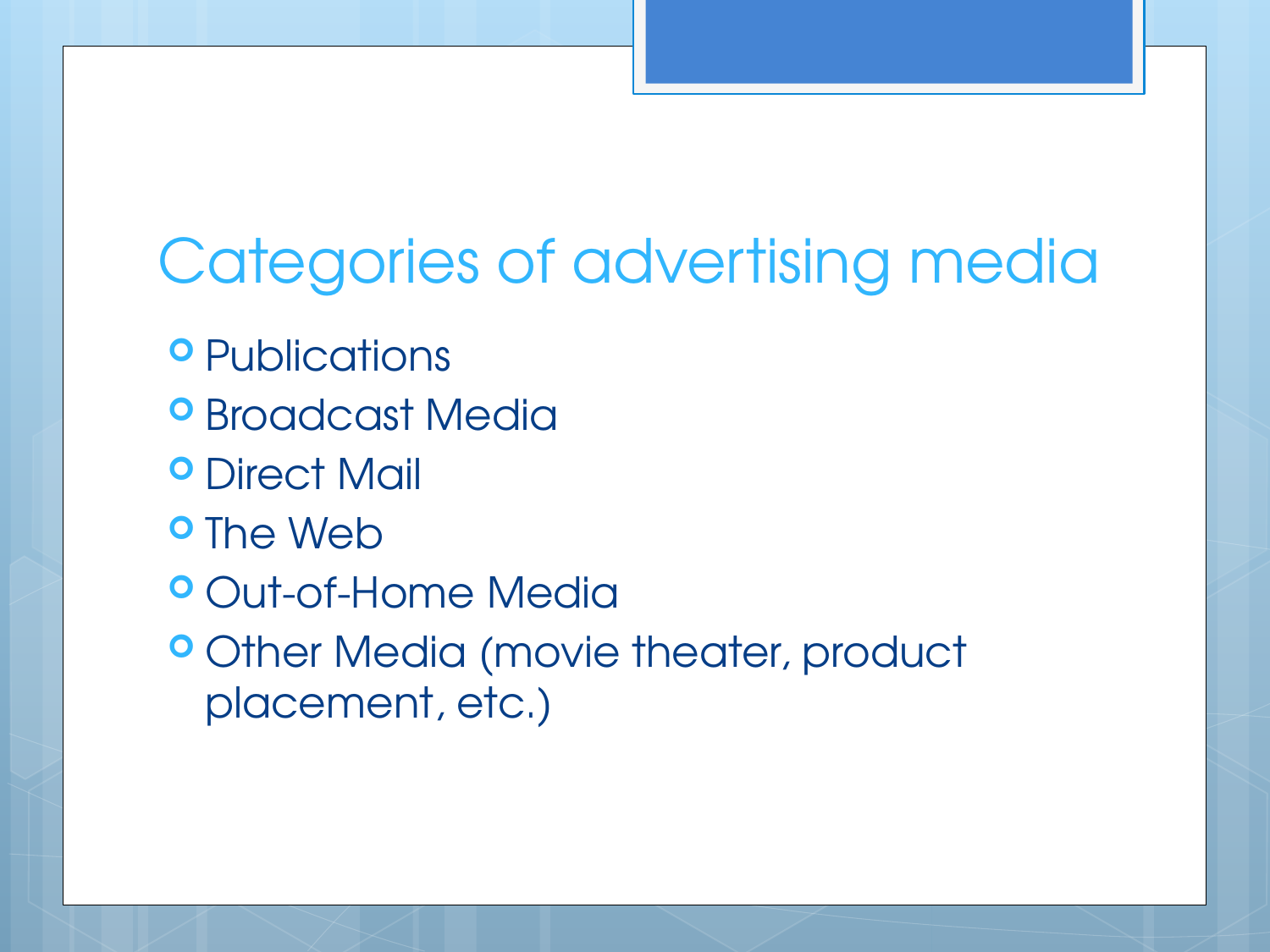

# Categories of advertising media
Publications
Broadcast Media
Direct Mail
The Web
Out-of-Home Media
Other Media (movie theater, product placement, etc.)